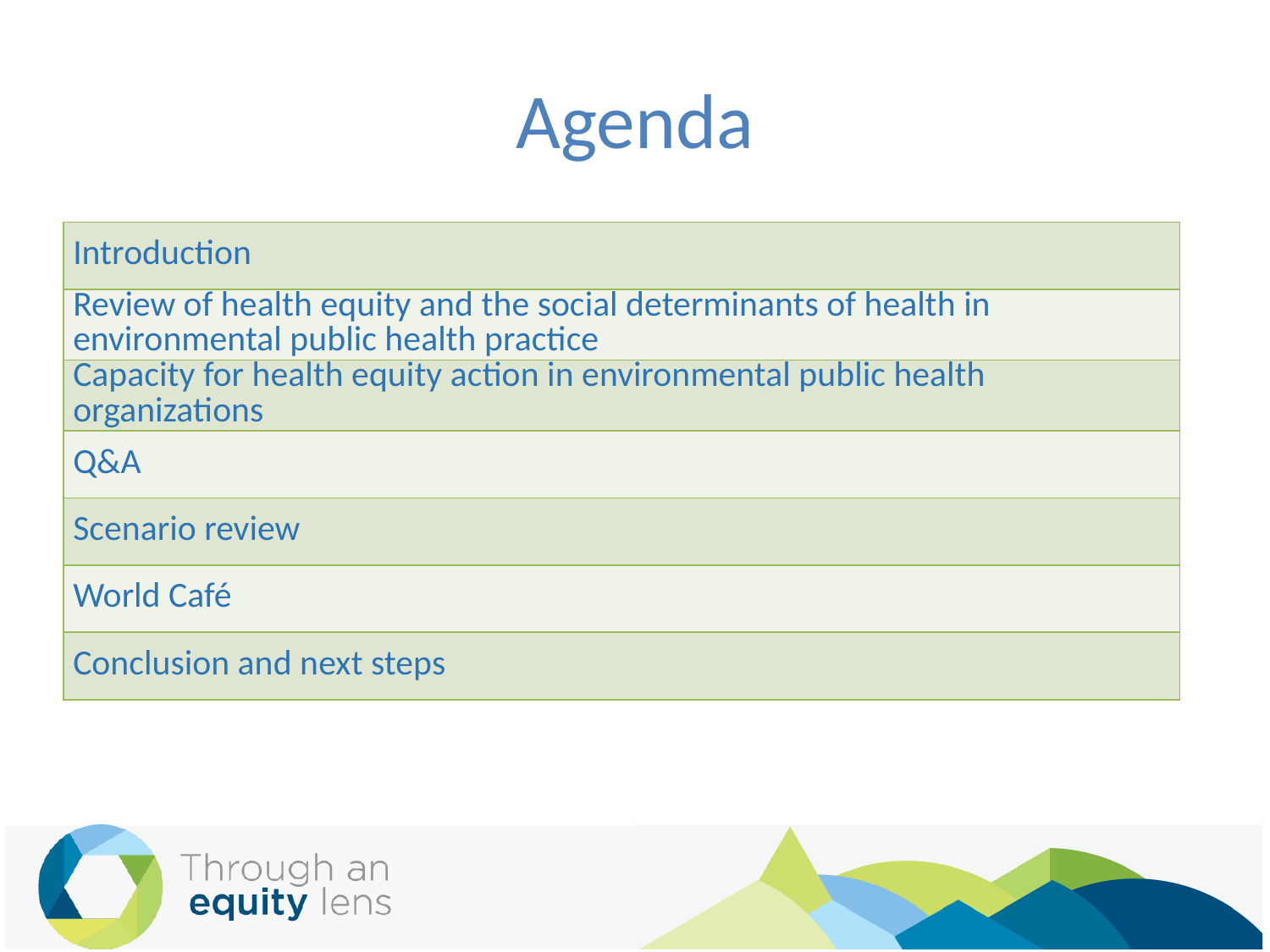

# Agenda
| Introduction |
| --- |
| Review of health equity and the social determinants of health in environmental public health practice |
| Capacity for health equity action in environmental public health organizations |
| Q&A |
| Scenario review |
| World Café |
| Conclusion and next steps |